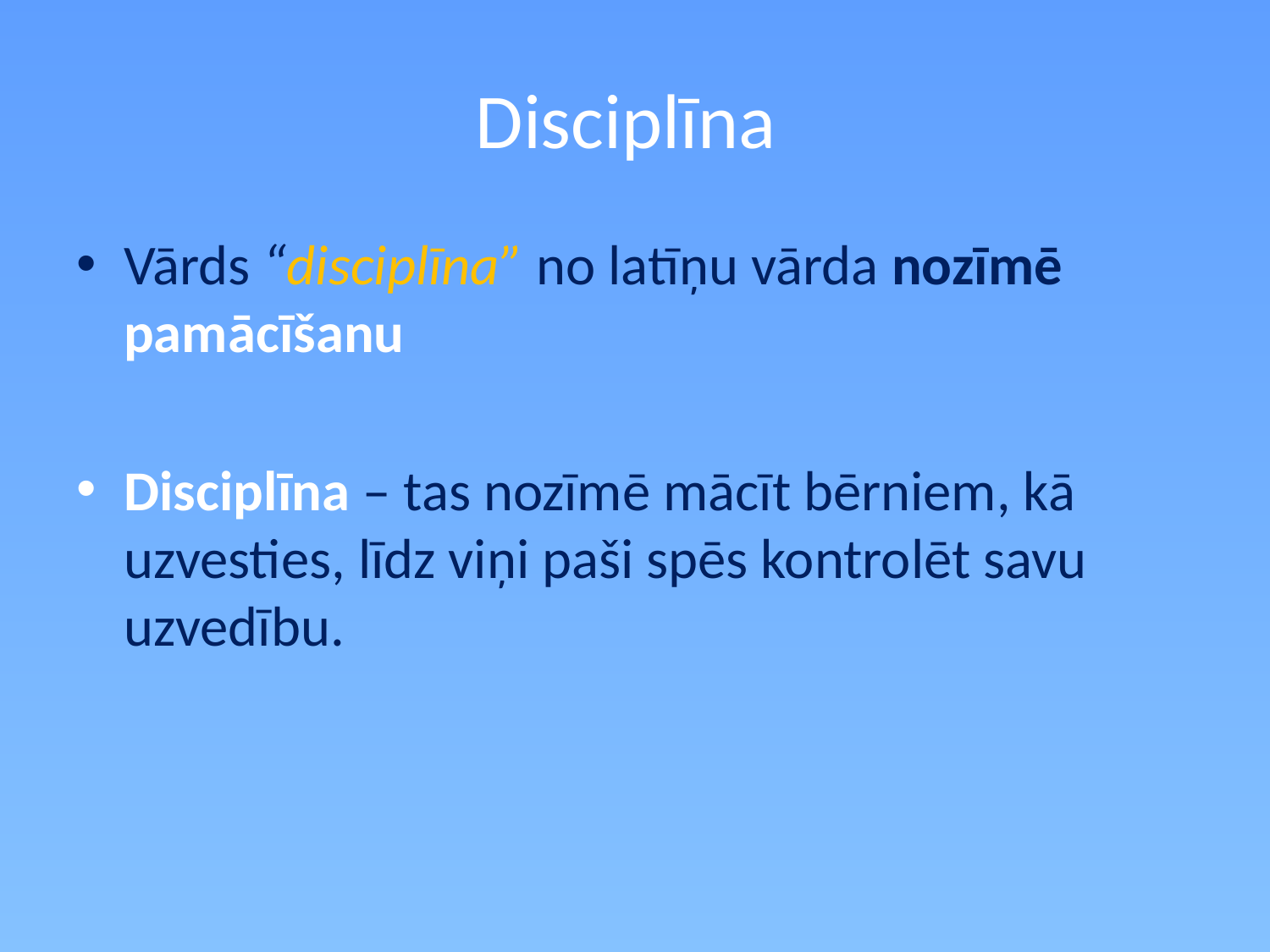

# Disciplīna
Vārds “disciplīna” no latīņu vārda nozīmē pamācīšanu

Disciplīna – tas nozīmē mācīt bērniem, kā uzvesties, līdz viņi paši spēs kontrolēt savu uzvedību.